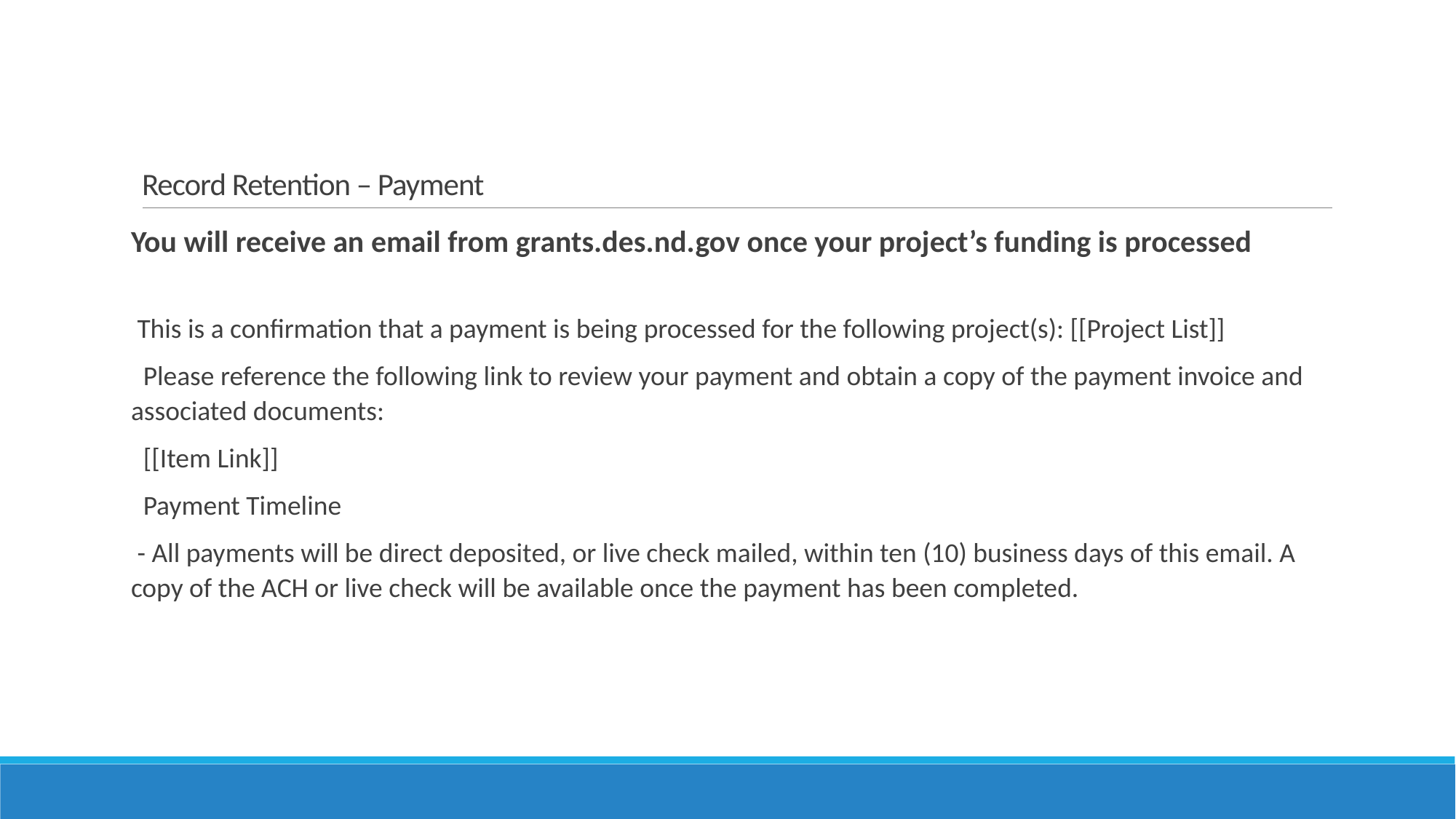

# Record Retention – Payment
You will receive an email from grants.des.nd.gov once your project’s funding is processed

This is a confirmation that a payment is being processed for the following project(s): [[Project List]]
 Please reference the following link to review your payment and obtain a copy of the payment invoice and associated documents:
 [[Item Link]]
 Payment Timeline
- All payments will be direct deposited, or live check mailed, within ten (10) business days of this email. A copy of the ACH or live check will be available once the payment has been completed.